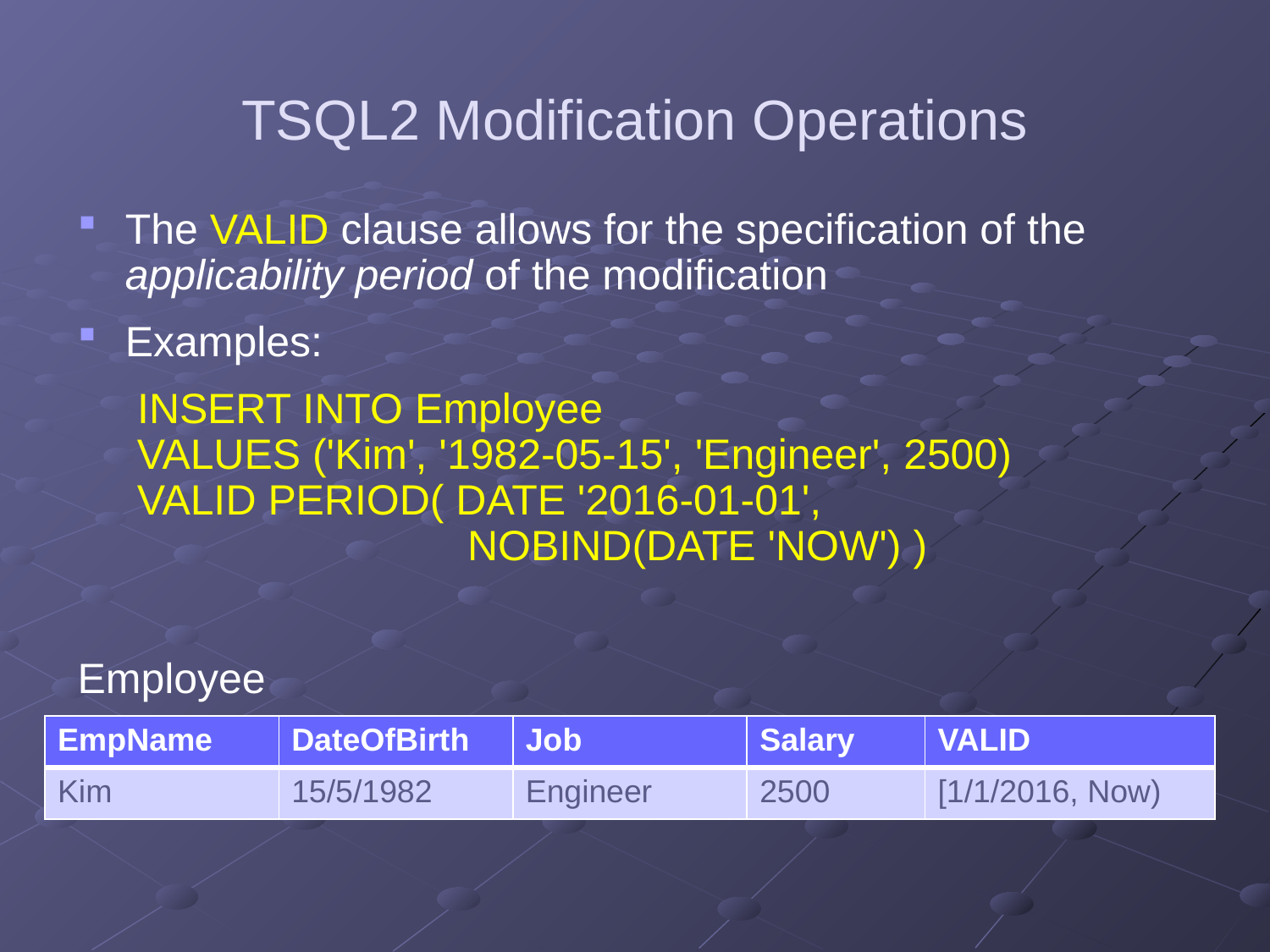

# TSQL2 Modification Operations
The VALID clause allows for the specification of the applicability period of the modification
Examples:
	 INSERT INTO Employee
 VALUES ('Kim', '1982-05-15', 'Engineer', 2500)
 VALID PERIOD( DATE '2016-01-01',
                             NOBIND(DATE 'NOW') )

Employee

| EmpName | DateOfBirth | Job | Salary | VALID |
| --- | --- | --- | --- | --- |
| Kim | 15/5/1982 | Engineer | 2500 | [1/1/2016, Now) |